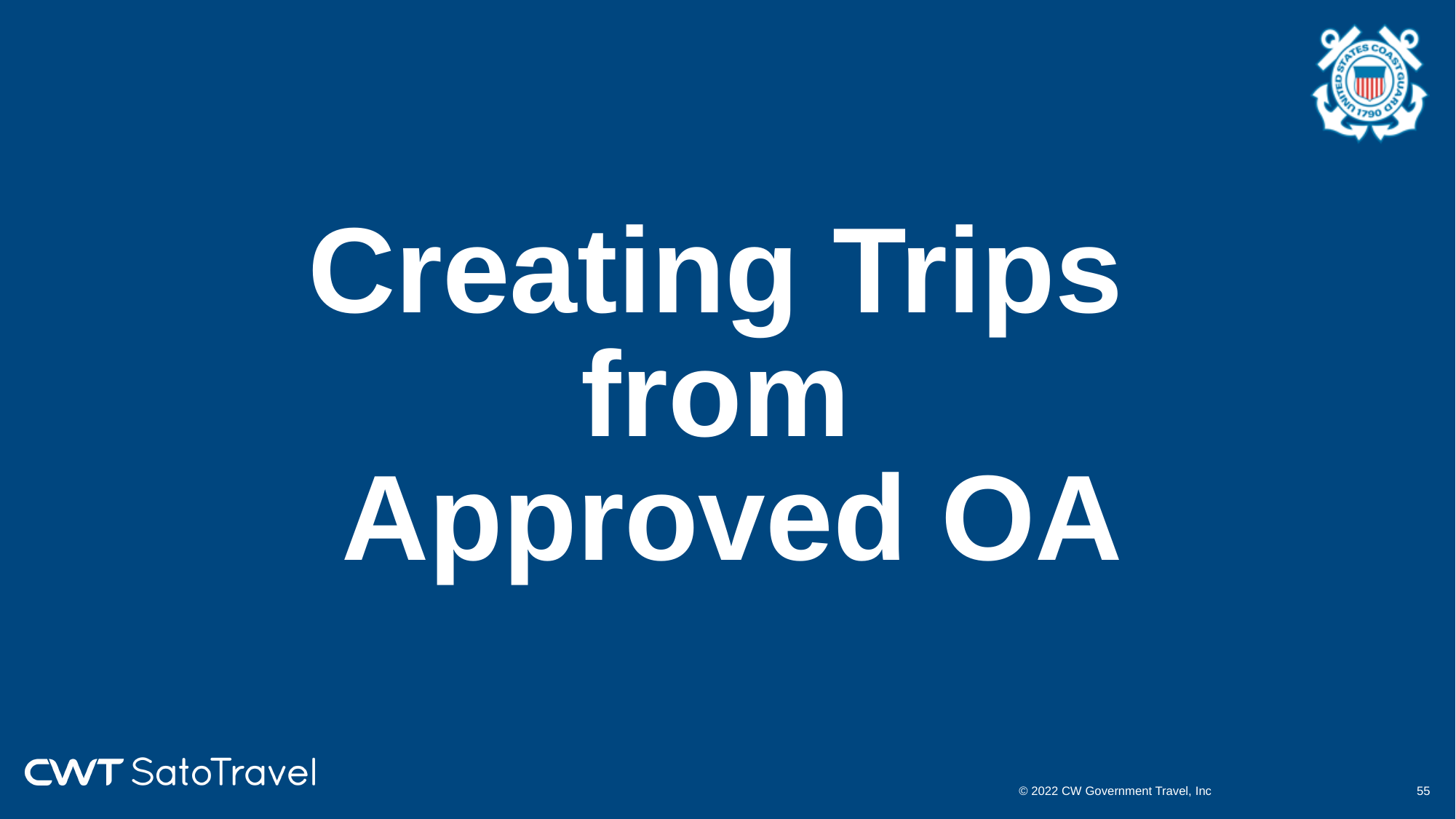

# Creating Trips from Approved OA
© 2022 CW Government Travel, Inc
55